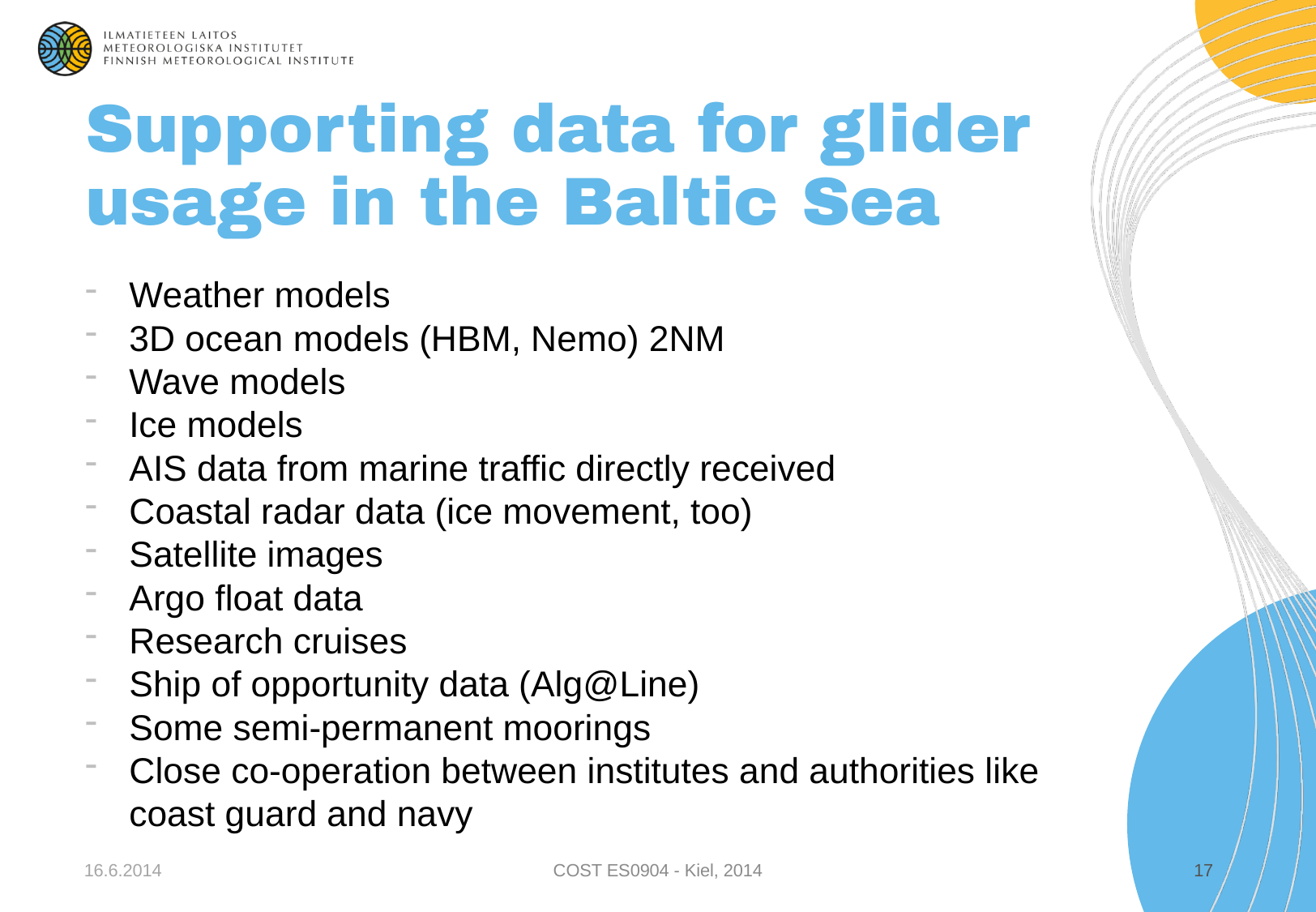

# Supporting data for glider usage in the Baltic Sea
Weather models
3D ocean models (HBM, Nemo) 2NM
Wave models
Ice models
AIS data from marine traffic directly received
Coastal radar data (ice movement, too)
Satellite images
Argo float data
Research cruises
Ship of opportunity data (Alg@Line)
Some semi-permanent moorings
Close co-operation between institutes and authorities like coast guard and navy

16.6.2014
COST ES0904 - Kiel, 2014
17